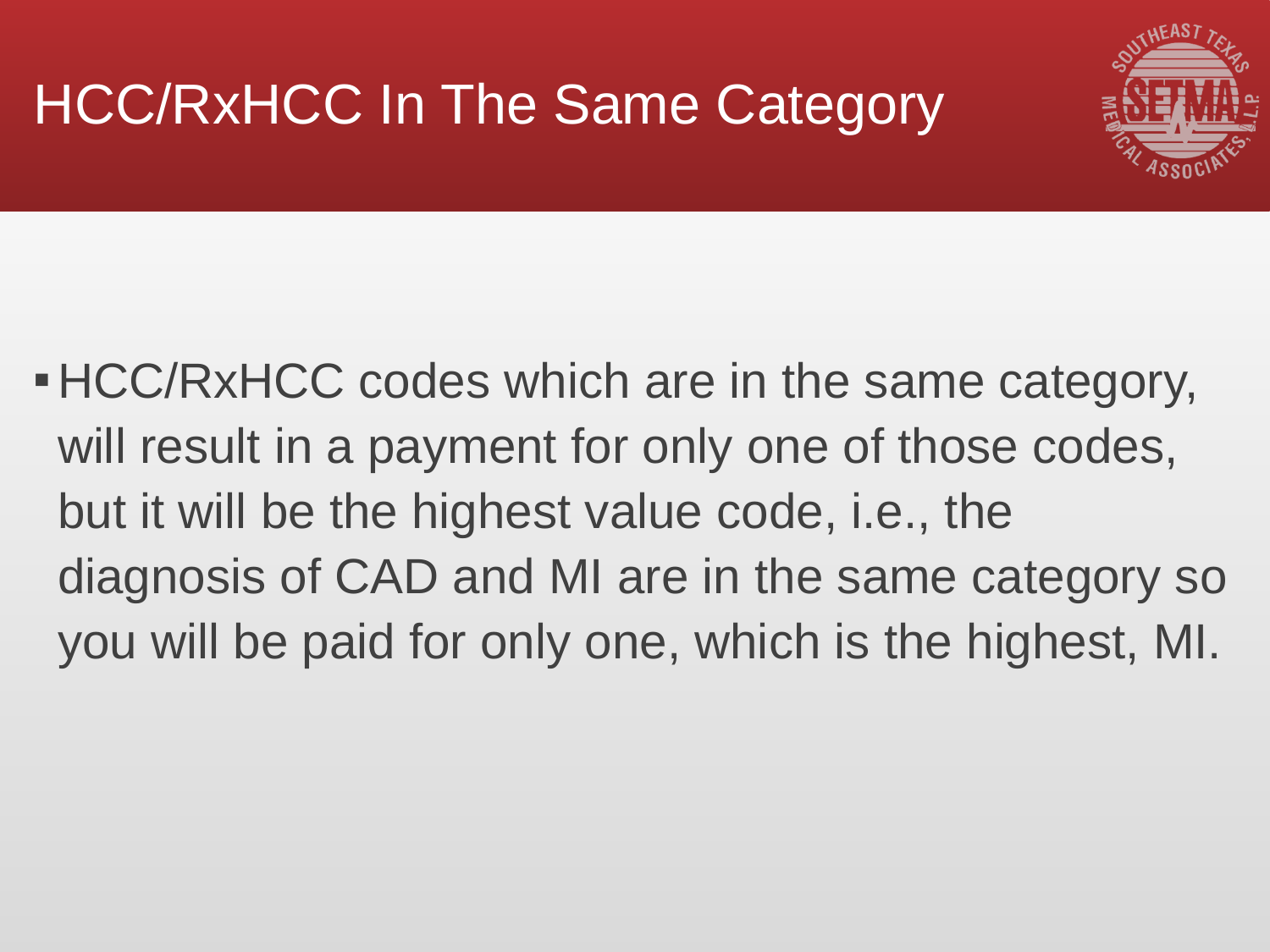

# HCC/RxHCC In The Same Category

HCC/RxHCC codes which are in the same category, will result in a payment for only one of those codes, but it will be the highest value code, i.e., the diagnosis of CAD and MI are in the same category so you will be paid for only one, which is the highest, MI.